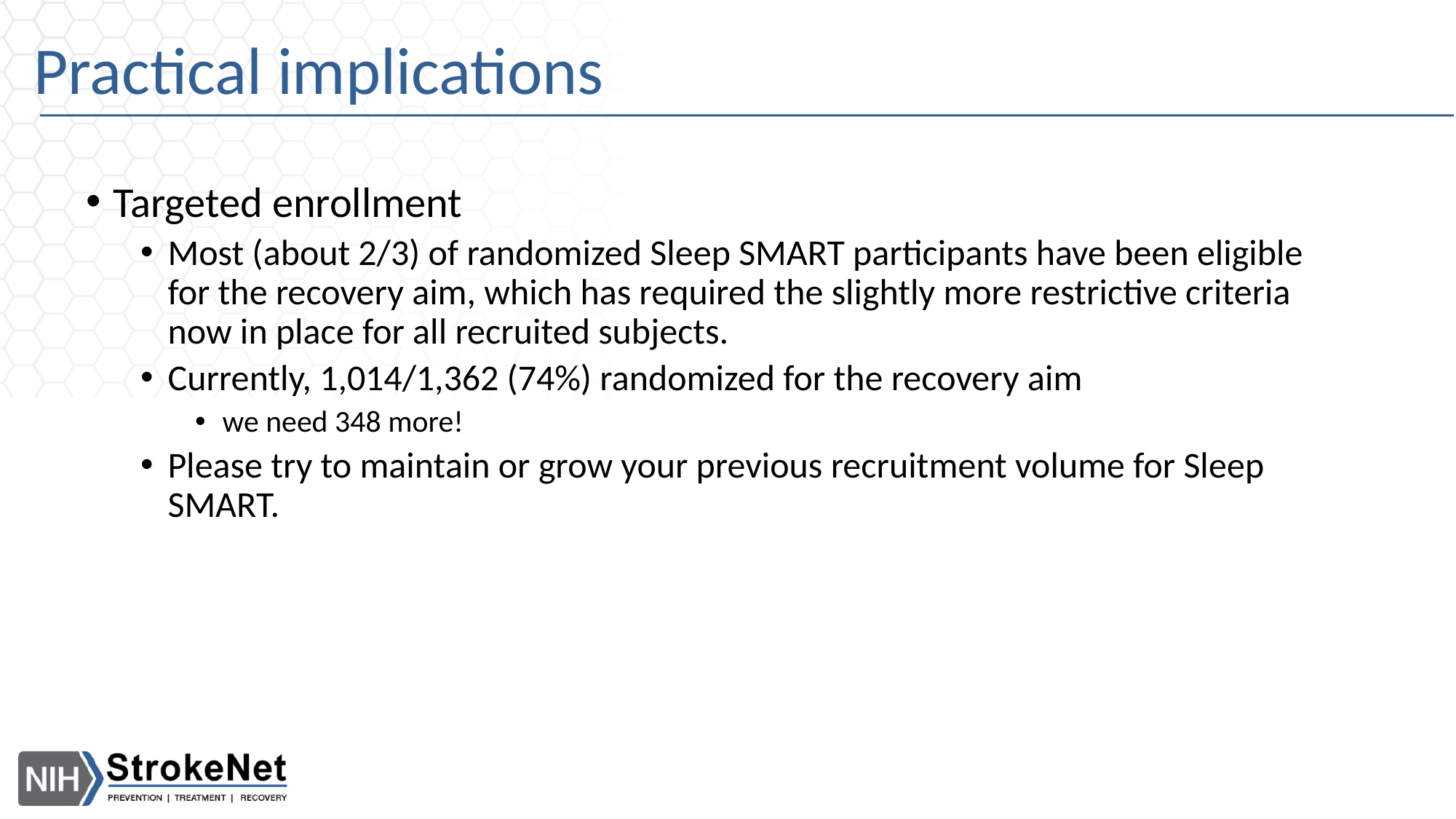

# Practical implications
Targeted enrollment
Most (about 2/3) of randomized Sleep SMART participants have been eligible for the recovery aim, which has required the slightly more restrictive criteria now in place for all recruited subjects.
Currently, 1,014/1,362 (74%) randomized for the recovery aim
we need 348 more!
Please try to maintain or grow your previous recruitment volume for Sleep SMART.